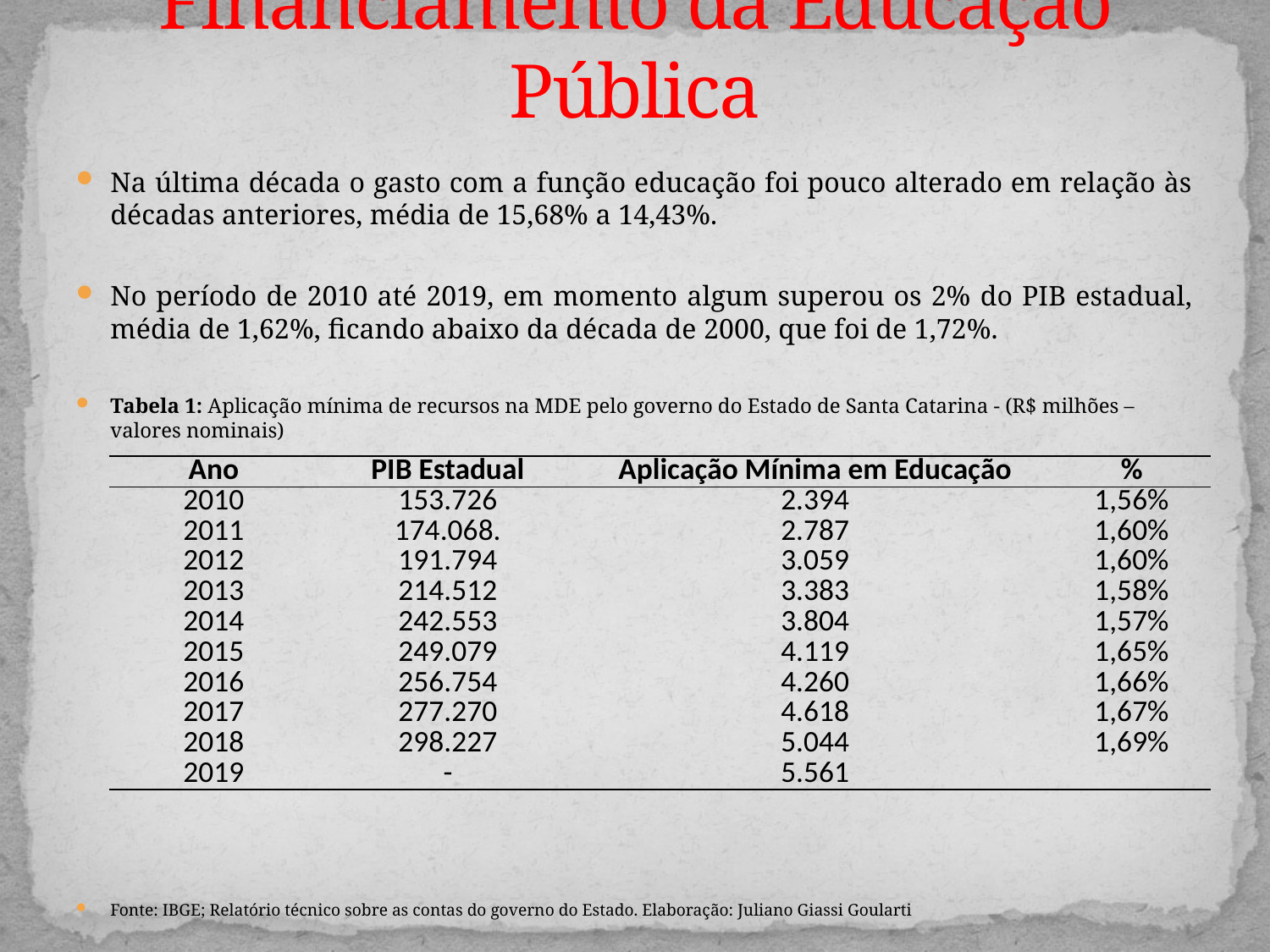

# Financiamento da Educação Pública
Na última década o gasto com a função educação foi pouco alterado em relação às décadas anteriores, média de 15,68% a 14,43%.

No período de 2010 até 2019, em momento algum superou os 2% do PIB estadual, média de 1,62%, ficando abaixo da década de 2000, que foi de 1,72%.

Tabela 1: Aplicação mínima de recursos na MDE pelo governo do Estado de Santa Catarina - (R$ milhões – valores nominais)

Fonte: IBGE; Relatório técnico sobre as contas do governo do Estado. Elaboração: Juliano Giassi Goularti

| Ano | PIB Estadual | Aplicação Mínima em Educação | % |
| --- | --- | --- | --- |
| 2010 | 153.726 | 2.394 | 1,56% |
| 2011 | 174.068. | 2.787 | 1,60% |
| 2012 | 191.794 | 3.059 | 1,60% |
| 2013 | 214.512 | 3.383 | 1,58% |
| 2014 | 242.553 | 3.804 | 1,57% |
| 2015 | 249.079 | 4.119 | 1,65% |
| 2016 | 256.754 | 4.260 | 1,66% |
| 2017 | 277.270 | 4.618 | 1,67% |
| 2018 | 298.227 | 5.044 | 1,69% |
| 2019 | - | 5.561 |  |